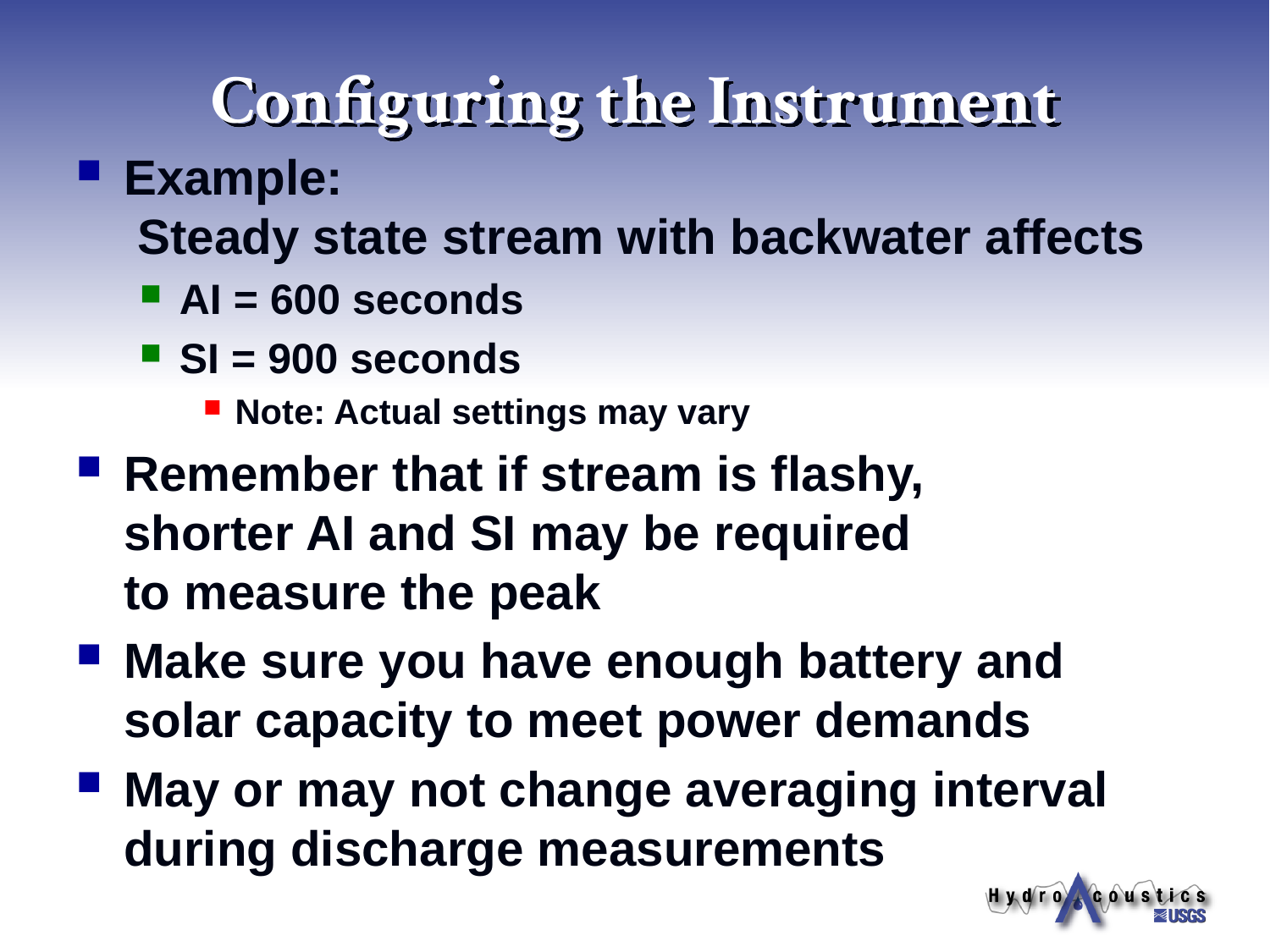

# Configuring the Instrument
Example:
 Steady state stream with backwater affects
AI = 600 seconds
SI = 900 seconds
Note: Actual settings may vary
Remember that if stream is flashy,
shorter AI and SI may be required
to measure the peak
Make sure you have enough battery and solar capacity to meet power demands
May or may not change averaging interval during discharge measurements